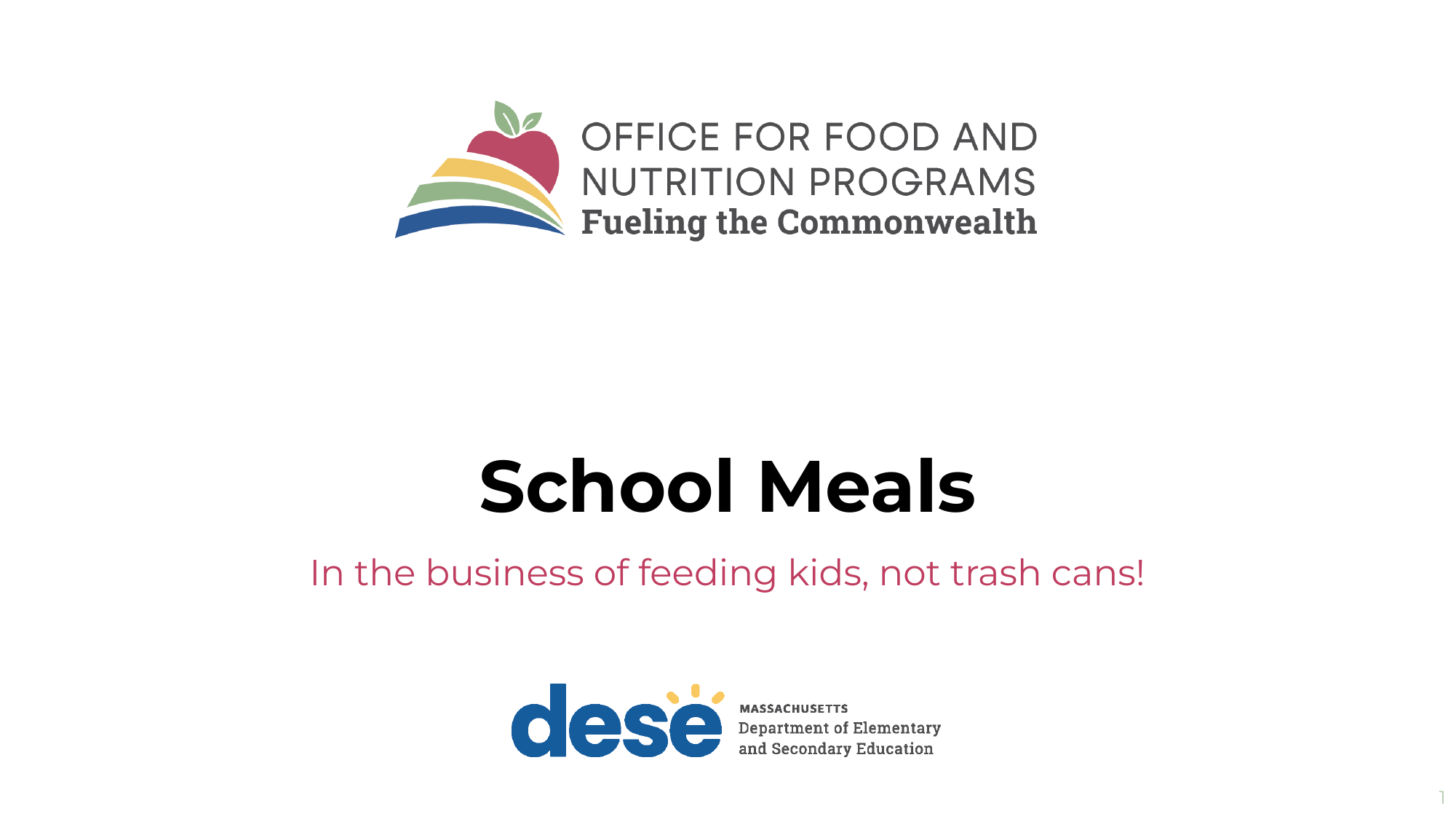

# School Meals
In the business of feeding kids, not trash cans!
1